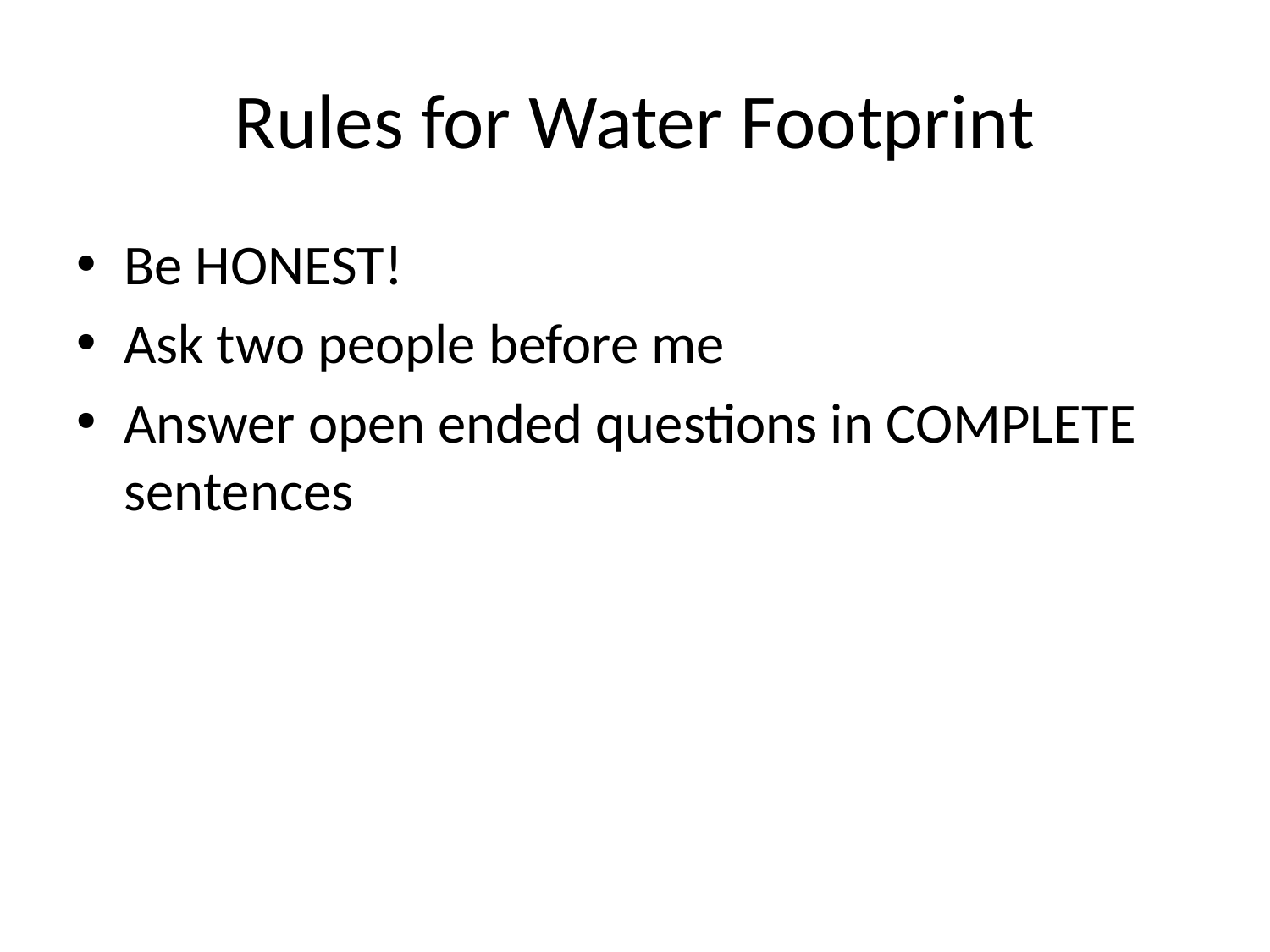

# Rules for Water Footprint
Be HONEST!
Ask two people before me
Answer open ended questions in COMPLETE sentences